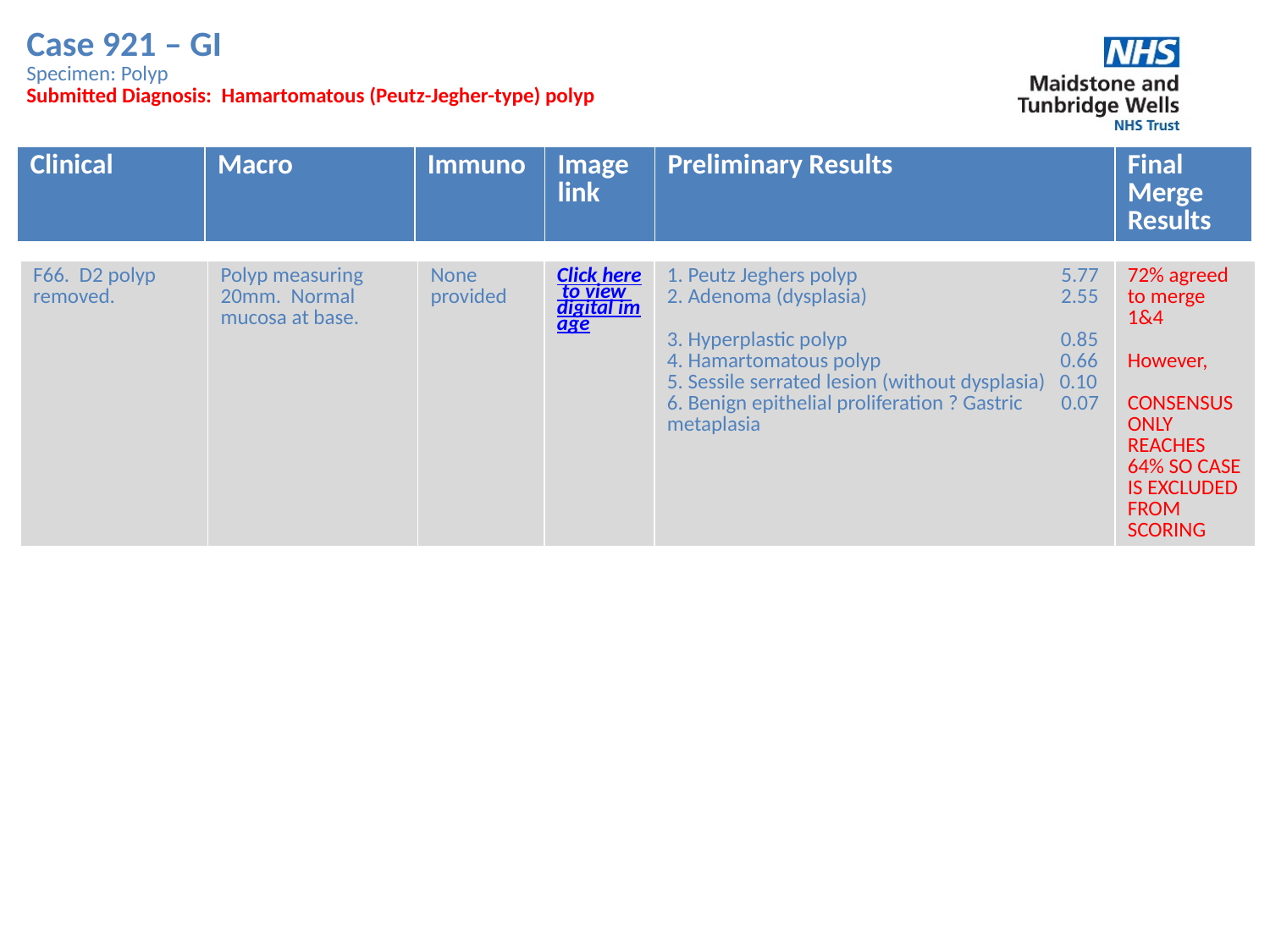

Case 921 – GI
Specimen: Polyp
Submitted Diagnosis:  Hamartomatous (Peutz-Jegher-type) polyp

| Clinical | Macro | Immuno | Image link | Preliminary Results | Final Merge Results |
| --- | --- | --- | --- | --- | --- |
| F66. D2 polyp removed. | Polyp measuring 20mm. Normal mucosa at base. | None provided | Click here to view digital image | 1. Peutz Jeghers polyp 5.77 2. Adenoma (dysplasia) 2.55 3. Hyperplastic polyp 0.85 4. Hamartomatous polyp 0.66 5. Sessile serrated lesion (without dysplasia) 0.10 6. Benign epithelial proliferation ? Gastric 0.07 metaplasia | 72% agreed to merge 1&4 However, CONSENSUS ONLY REACHES 64% SO CASE IS EXCLUDED FROM SCORING |
| --- | --- | --- | --- | --- | --- |